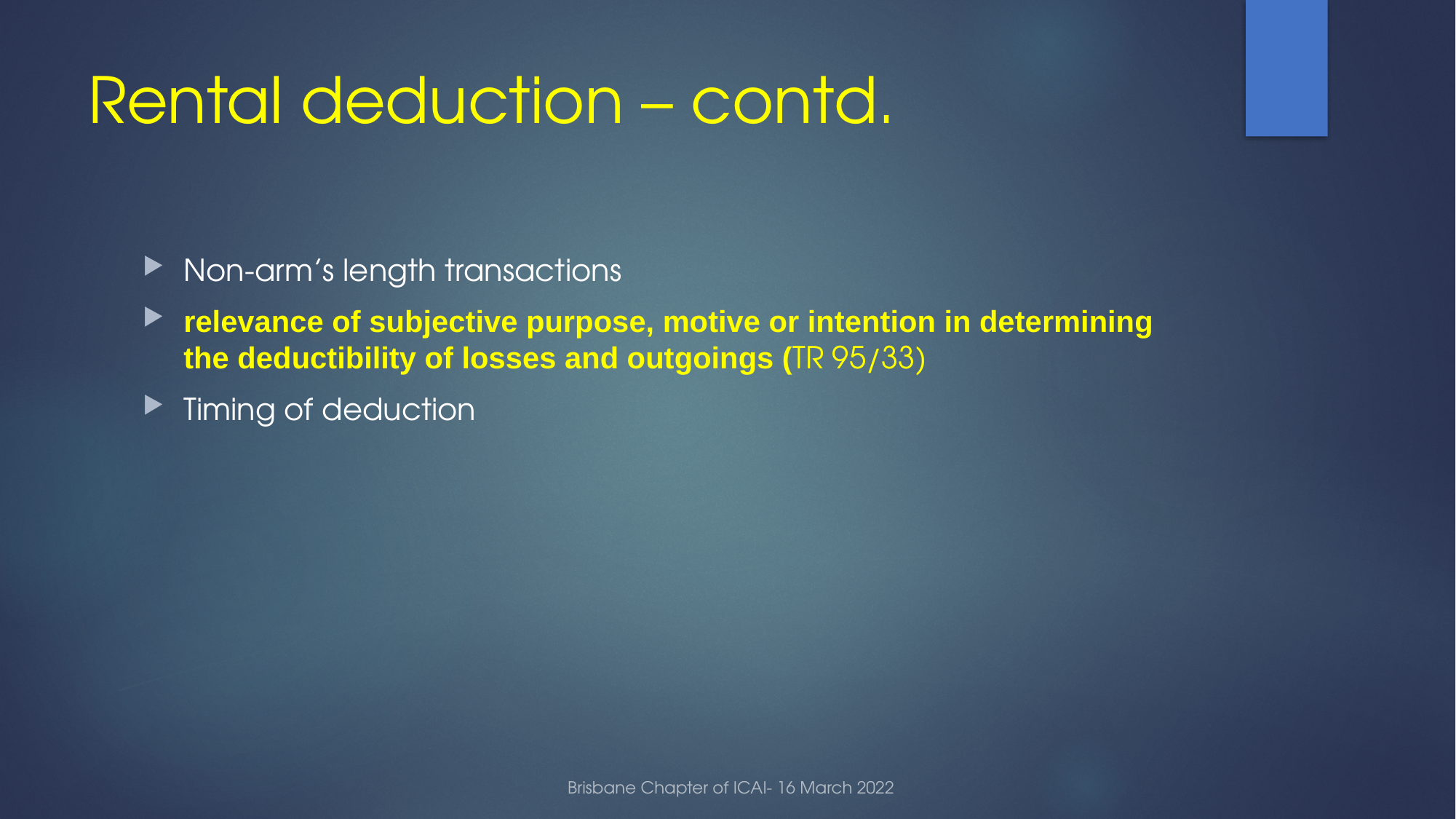

# Rental deduction – contd.
Non-arm’s length transactions
relevance of subjective purpose, motive or intention in determining the deductibility of losses and outgoings (TR 95/33)
Timing of deduction
Brisbane Chapter of ICAI- 16 March 2022